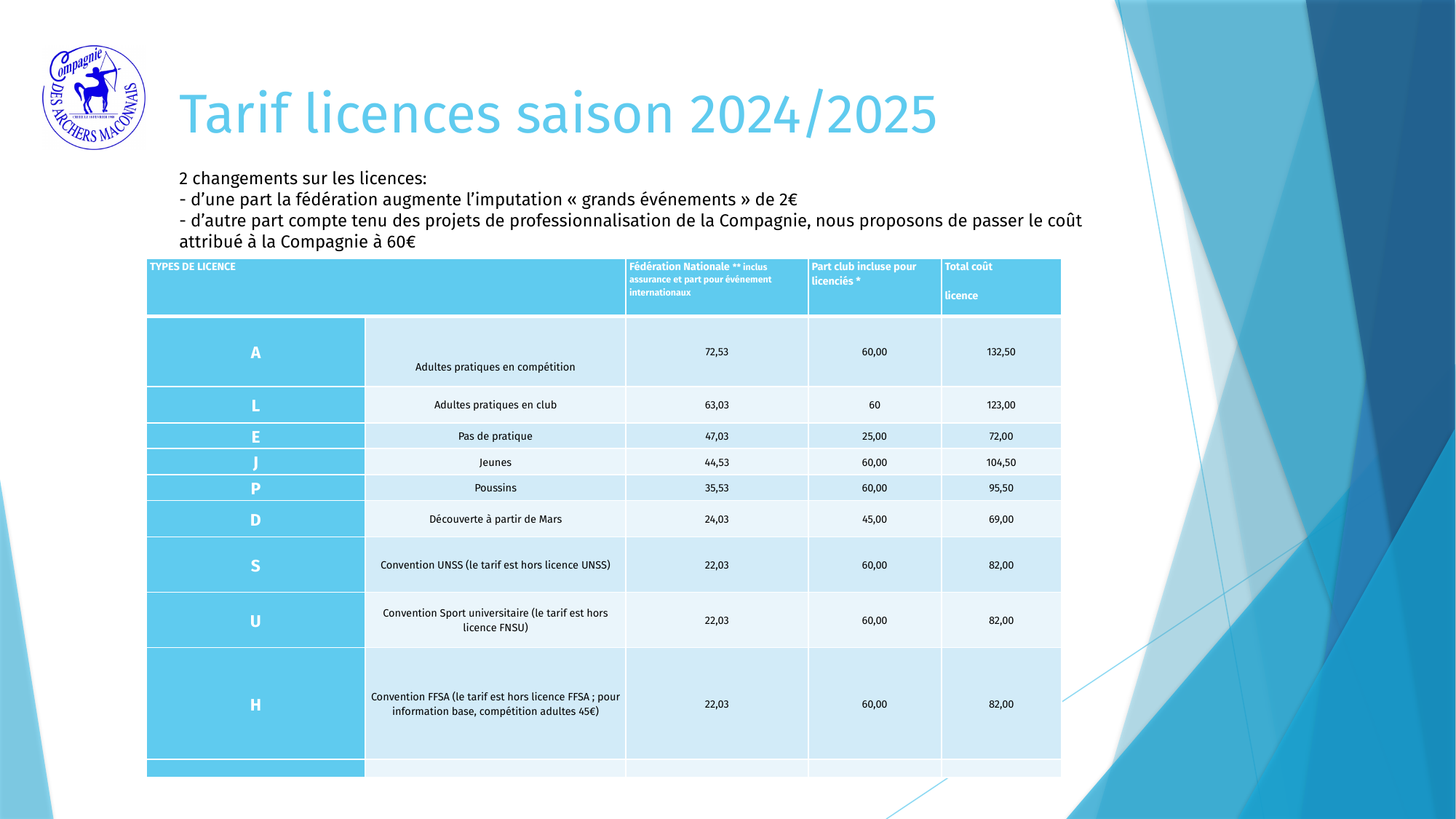

# Tarif licences saison 2024/2025
2 changements sur les licences:
- d’une part la fédération augmente l’imputation « grands événements » de 2€
- d’autre part compte tenu des projets de professionnalisation de la Compagnie, nous proposons de passer le coût attribué à la Compagnie à 60€

| TYPES DE LICENCE |  | Fédération Nationale \*\* inclus assurance et part pour événement internationaux | Part club incluse pour licenciés \* | Total coût licence |
| --- | --- | --- | --- | --- |
| A | Adultes pratiques en compétition | 72,53 | 60,00 | 132,50 |
| L | Adultes pratiques en club | 63,03 | 60 | 123,00 |
| E | Pas de pratique | 47,03 | 25,00 | 72,00 |
| J | Jeunes | 44,53 | 60,00 | 104,50 |
| P | Poussins | 35,53 | 60,00 | 95,50 |
| D | Découverte à partir de Mars | 24,03 | 45,00 | 69,00 |
| S | Convention UNSS (le tarif est hors licence UNSS) | 22,03 | 60,00 | 82,00 |
| U | Convention Sport universitaire (le tarif est hors licence FNSU) | 22,03 | 60,00 | 82,00 |
| H | Convention FFSA (le tarif est hors licence FFSA ; pour information base, compétition adultes 45€) | 22,03 | 60,00 | 82,00 |
|  |  |  |  |  |